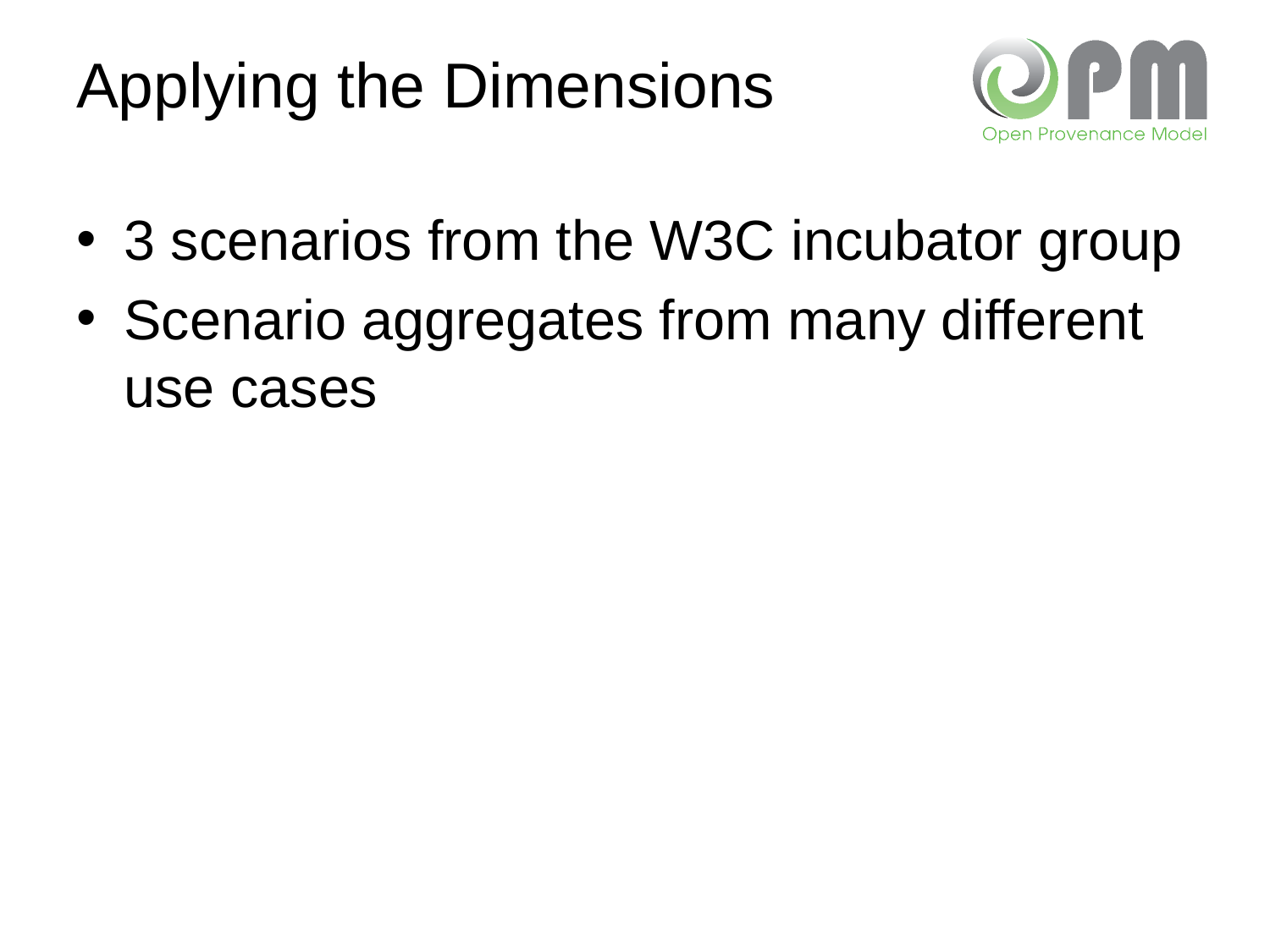

# Applying the Dimensions
3 scenarios from the W3C incubator group
Scenario aggregates from many different use cases